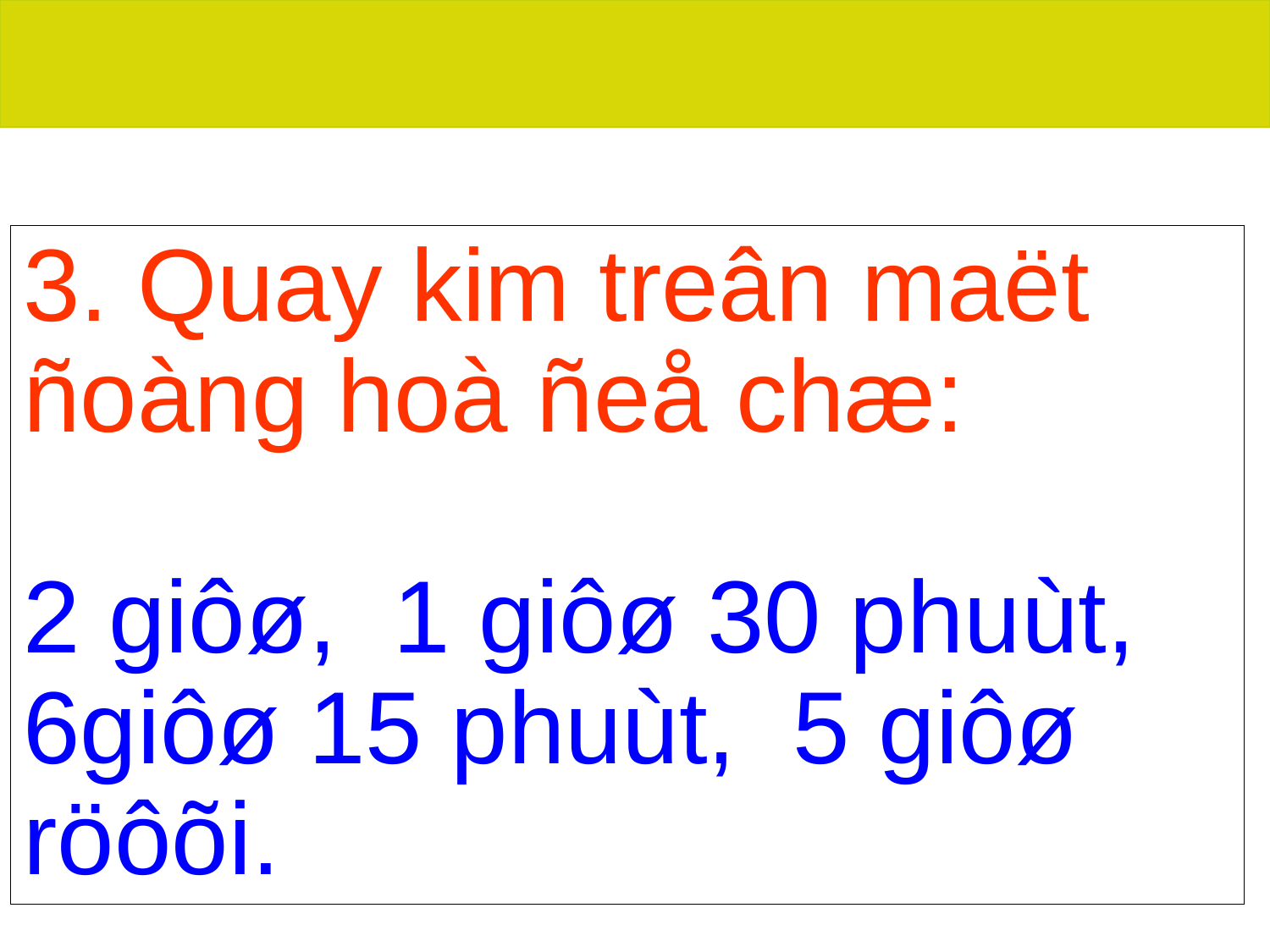

# 3. Quay kim treân maët ñoàng hoà ñeå chæ: 2 giôø,  1 giôø 30 phuùt, 6giôø 15 phuùt,  5 giôø röôõi.